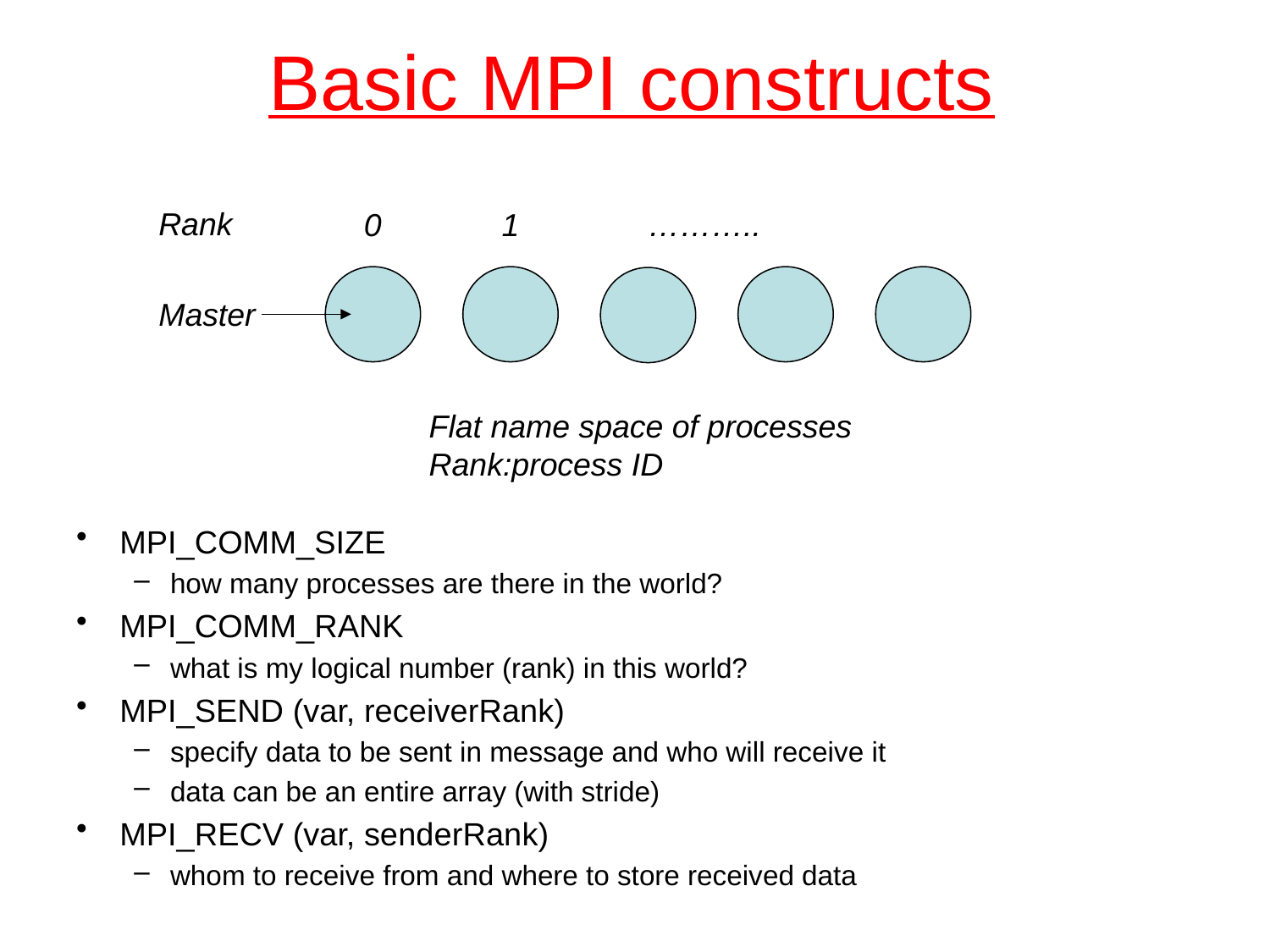

# Basic MPI constructs
Rank
0
1
………..

Master
Flat name space of processes
Rank:process ID
MPI_COMM_SIZE
how many processes are there in the world?
MPI_COMM_RANK
what is my logical number (rank) in this world?
MPI_SEND (var, receiverRank)
specify data to be sent in message and who will receive it
data can be an entire array (with stride)
MPI_RECV (var, senderRank)
whom to receive from and where to store received data